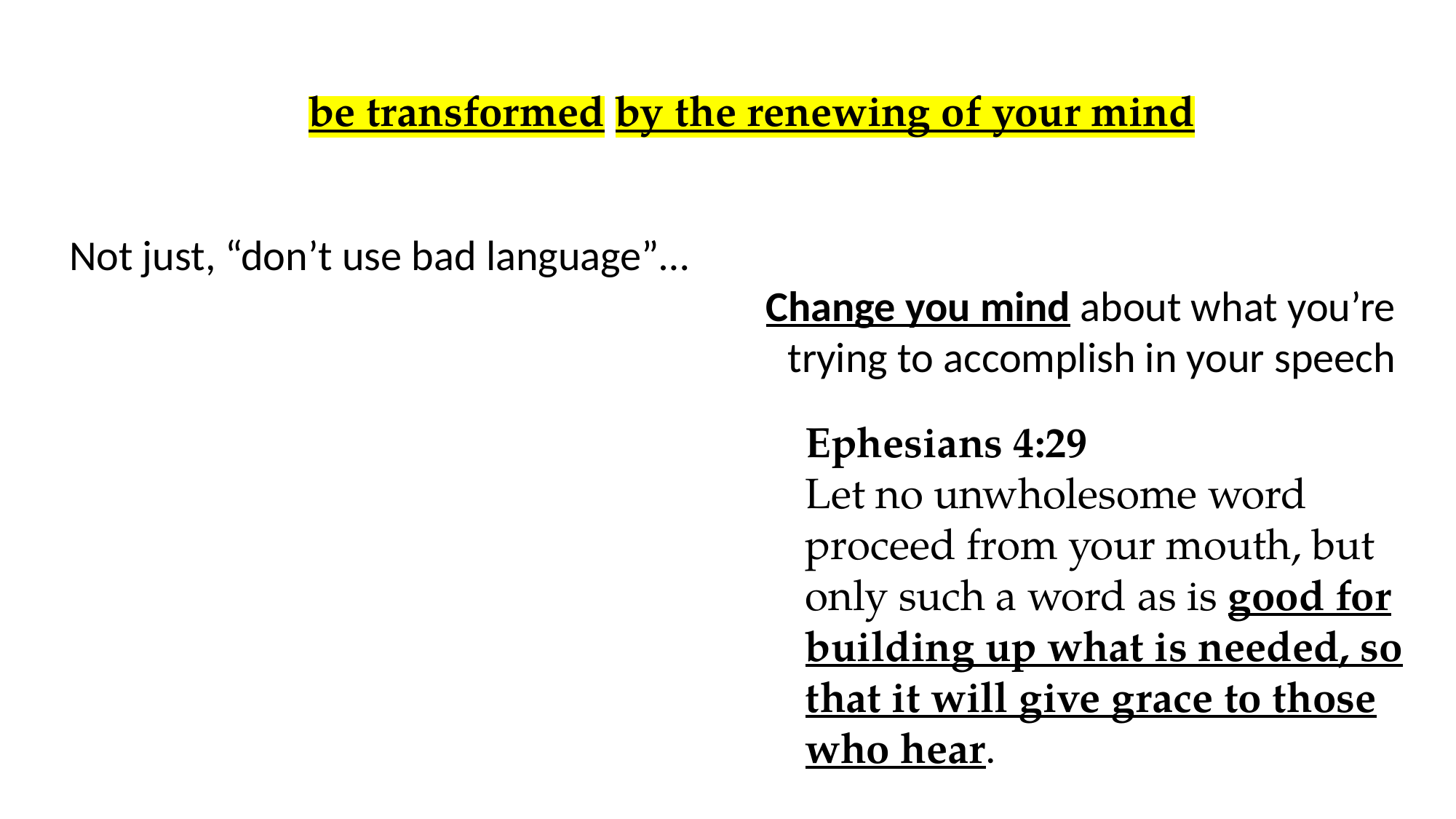

be transformed by the renewing of your mind
Not just, “don’t use bad language”…
Change you mind about what you’re
trying to accomplish in your speech
Ephesians 4:29
Let no unwholesome word proceed from your mouth, but only such a word as is good for building up what is needed, so that it will give grace to those who hear.